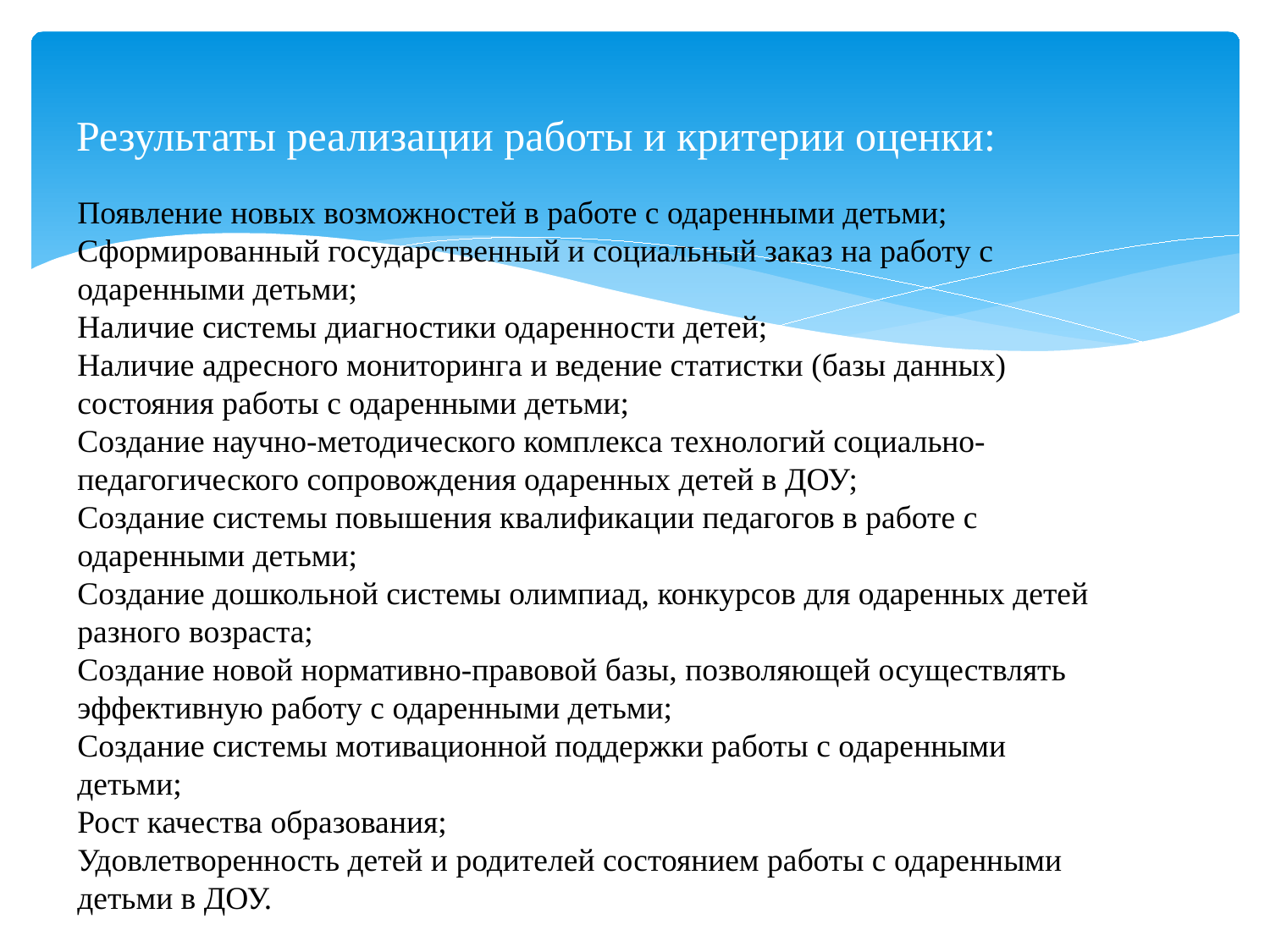

# Результаты реализации работы и критерии оценки:
Появление новых возможностей в работе с одаренными детьми;
Сформированный государственный и социальный заказ на работу с
одаренными детьми;
Наличие системы диагностики одаренности детей;
Наличие адресного мониторинга и ведение статистки (базы данных)
состояния работы с одаренными детьми;
Создание научно-методического комплекса технологий социально-
педагогического сопровождения одаренных детей в ДОУ;
Создание системы повышения квалификации педагогов в работе с
одаренными детьми;
Создание дошкольной системы олимпиад, конкурсов для одаренных детей
разного возраста;
Создание новой нормативно-правовой базы, позволяющей осуществлять
эффективную работу с одаренными детьми;
Создание системы мотивационной поддержки работы с одаренными
детьми;
Рост качества образования;
Удовлетворенность детей и родителей состоянием работы с одаренными
детьми в ДОУ.